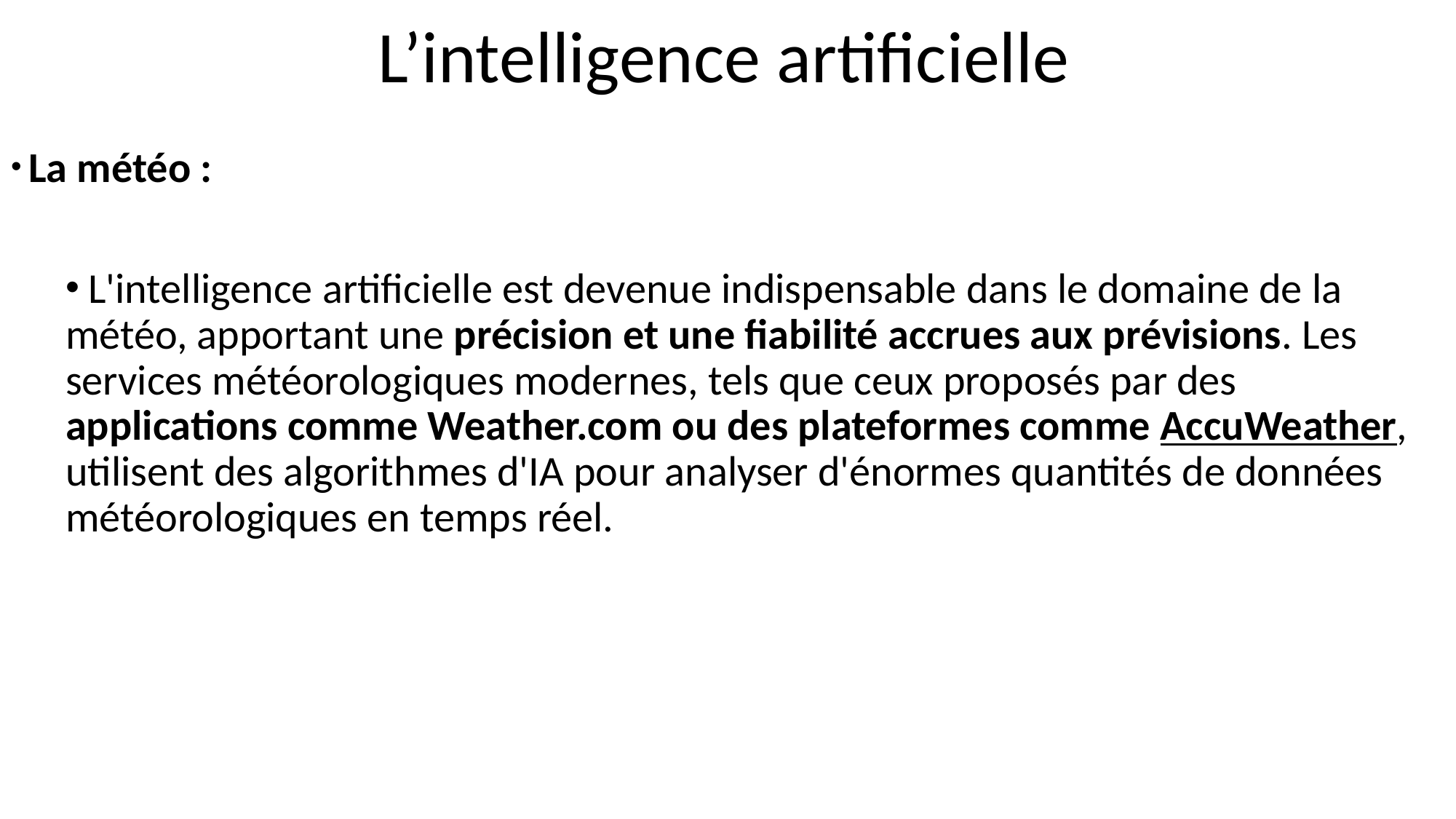

# L’intelligence artificielle
 La météo :

 L'intelligence artificielle est devenue indispensable dans le domaine de la météo, apportant une précision et une fiabilité accrues aux prévisions. Les services météorologiques modernes, tels que ceux proposés par des applications comme Weather.com ou des plateformes comme AccuWeather, utilisent des algorithmes d'IA pour analyser d'énormes quantités de données météorologiques en temps réel.